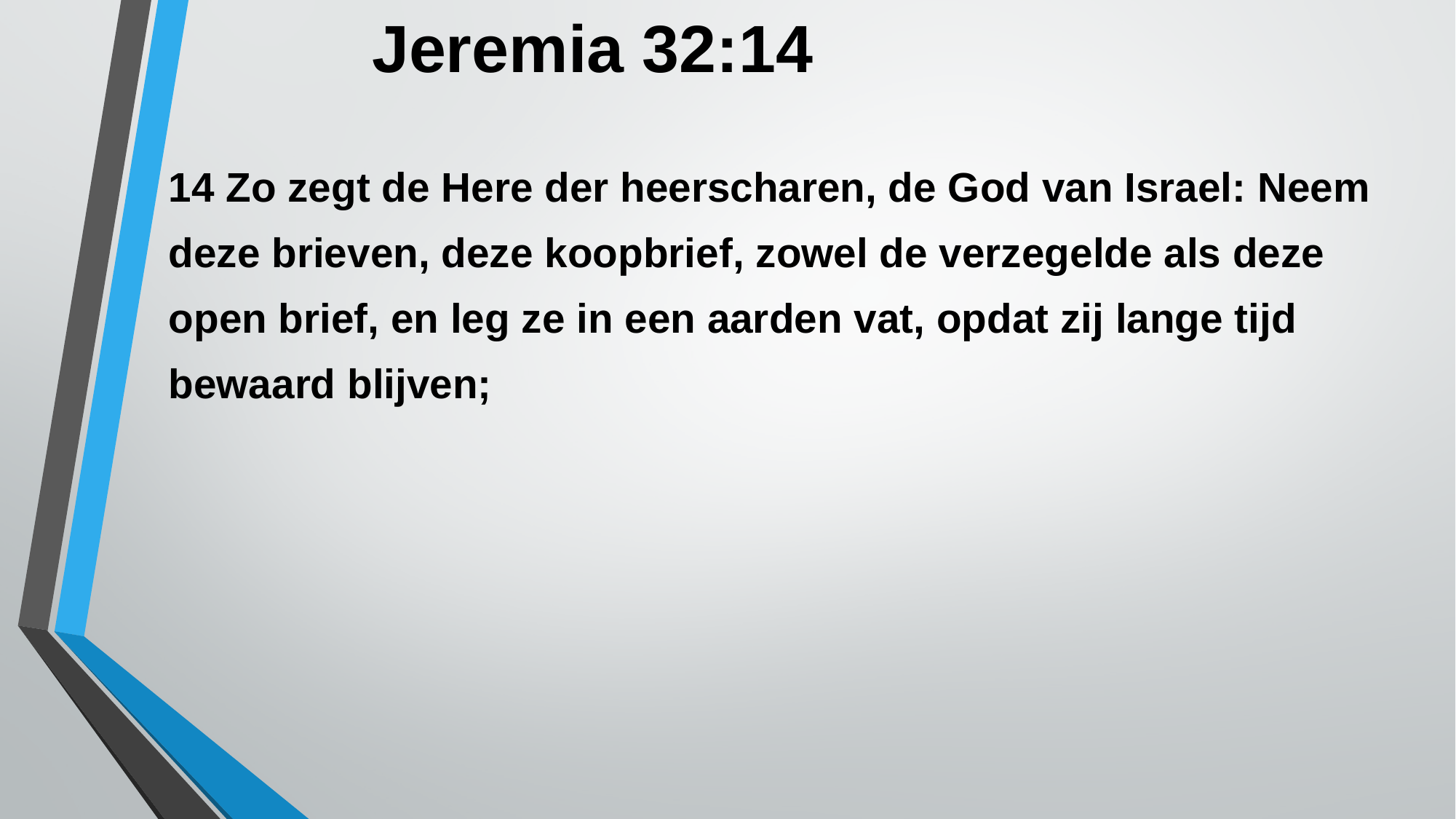

# Jeremia 32:14
14 Zo zegt de Here der heerscharen, de God van Israel: Neem
deze brieven, deze koopbrief, zowel de verzegelde als deze
open brief, en leg ze in een aarden vat, opdat zij lange tijd
bewaard blijven;